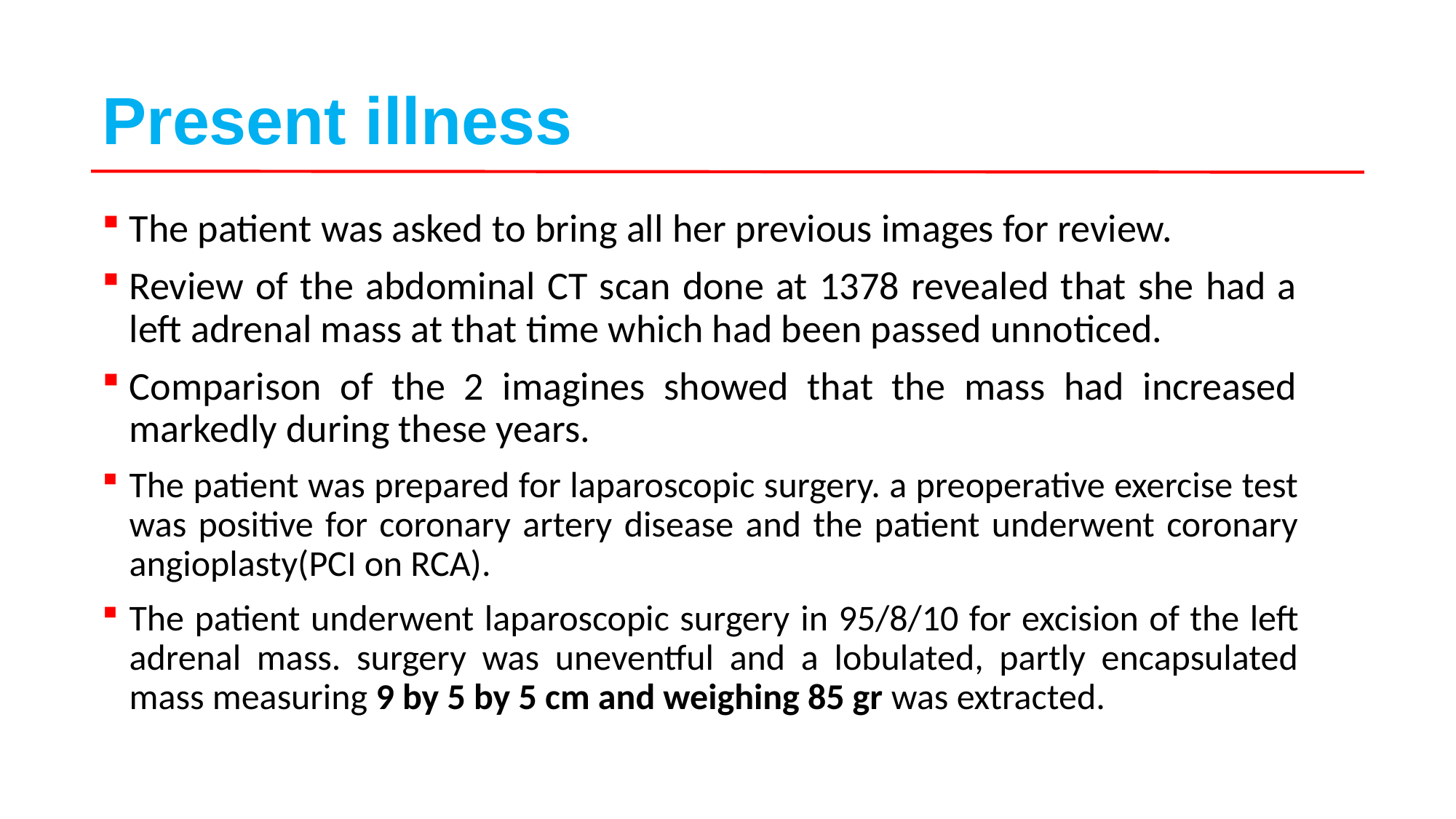

# Present illness
The patient was asked to bring all her previous images for review.
Review of the abdominal CT scan done at 1378 revealed that she had a left adrenal mass at that time which had been passed unnoticed.
Comparison of the 2 imagines showed that the mass had increased markedly during these years.
The patient was prepared for laparoscopic surgery. a preoperative exercise test was positive for coronary artery disease and the patient underwent coronary angioplasty(PCI on RCA).
The patient underwent laparoscopic surgery in 95/8/10 for excision of the left adrenal mass. surgery was uneventful and a lobulated, partly encapsulated mass measuring 9 by 5 by 5 cm and weighing 85 gr was extracted.